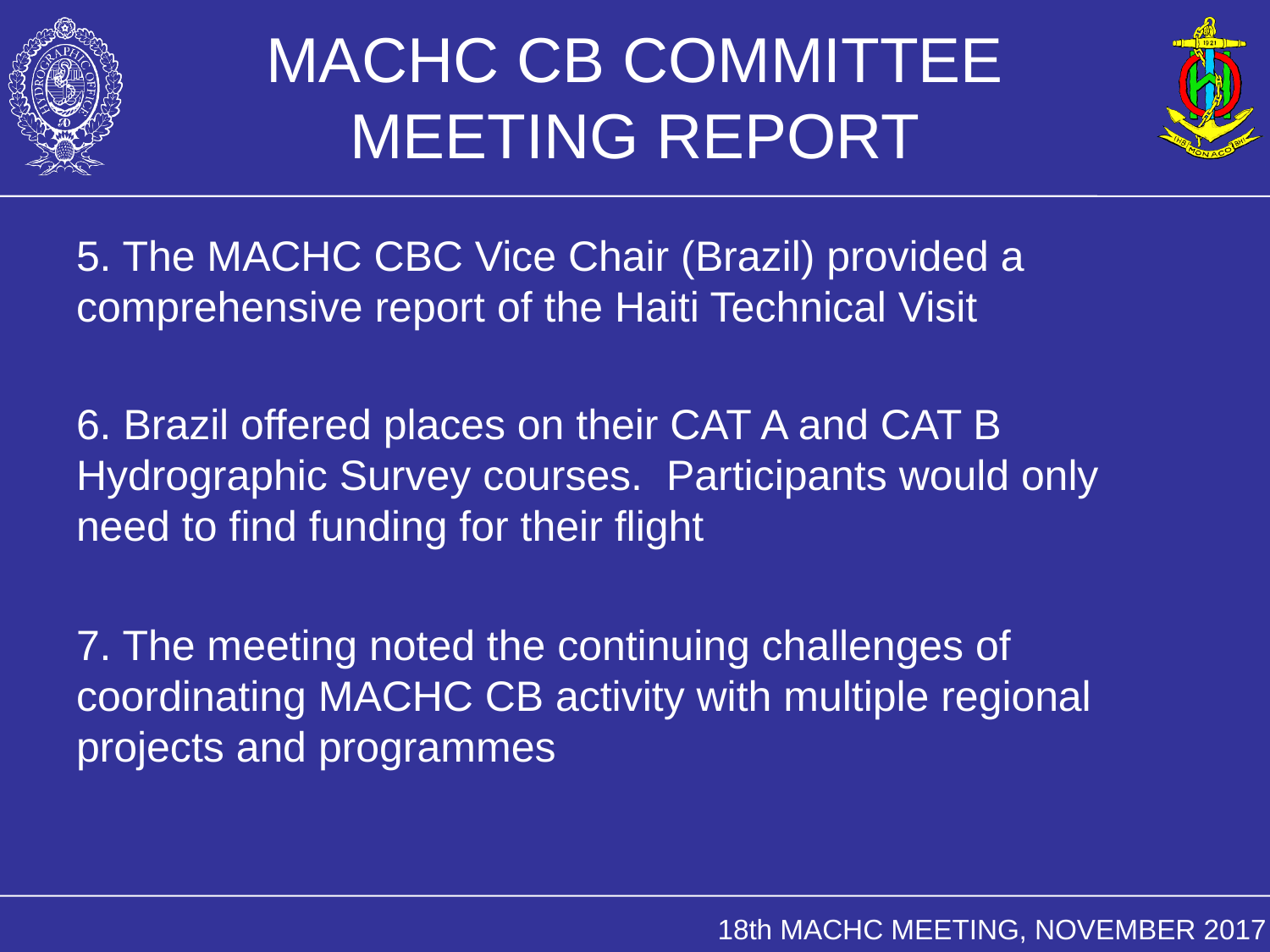

# MACHC CB COMMITTEE MEETING REPORT
5. The MACHC CBC Vice Chair (Brazil) provided a comprehensive report of the Haiti Technical Visit

6. Brazil offered places on their CAT A and CAT B Hydrographic Survey courses.  Participants would only need to find funding for their flight

7. The meeting noted the continuing challenges of coordinating MACHC CB activity with multiple regional projects and programmes